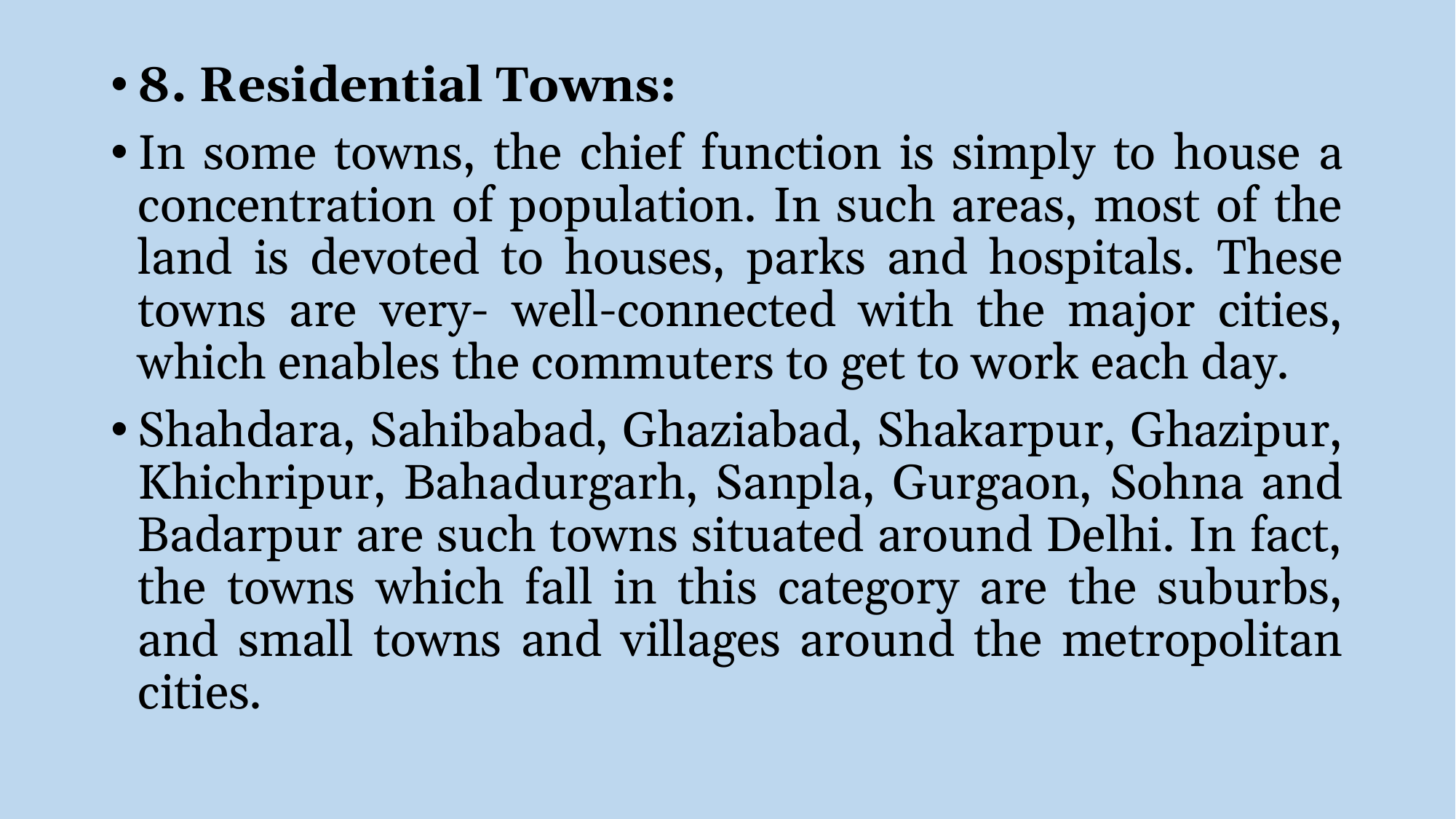

8. Residential Towns:
In some towns, the chief function is simply to house a concentration of population. In such areas, most of the land is devoted to houses, parks and hospitals. These towns are very- well-connected with the major cities, which enables the commuters to get to work each day.
Shahdara, Sahibabad, Ghaziabad, Shakarpur, Ghazipur, Khichripur, Bahadurgarh, Sanpla, Gurgaon, Sohna and Badarpur are such towns situated around Delhi. In fact, the towns which fall in this category are the suburbs, and small towns and villages around the metropolitan cities.